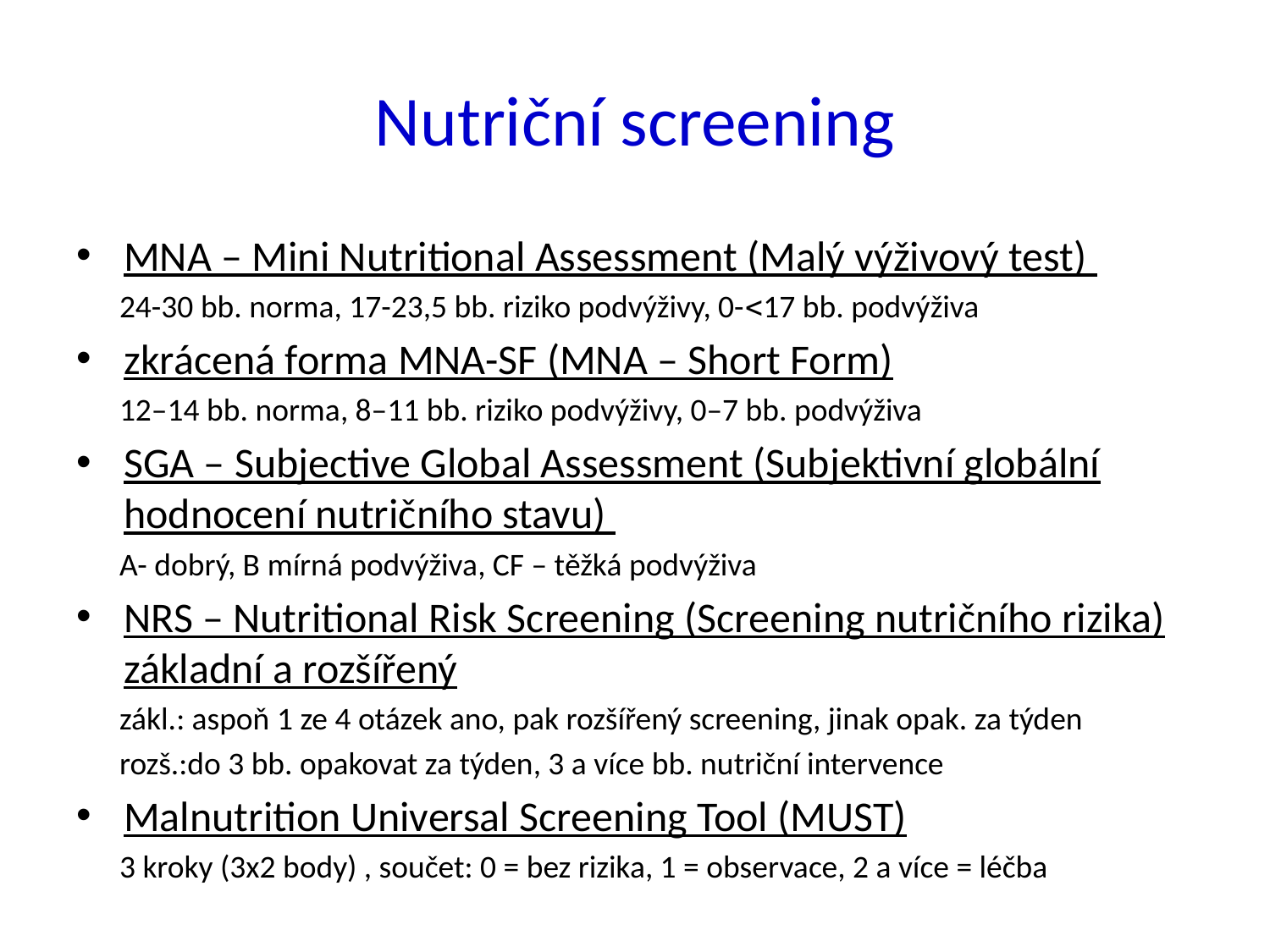

# Nutriční screening
MNA – Mini Nutritional Assessment (Malý výživový test)
      24-30 bb. norma, 17-23,5 bb. riziko podvýživy, 0-<17 bb. podvýživa
zkrácená forma MNA-SF (MNA – Short Form)
      12–14 bb. norma, 8–11 bb. riziko podvýživy, 0–7 bb. podvýživa
SGA – Subjective Global Assessment (Subjektivní globální hodnocení nutričního stavu)
      A- dobrý, B mírná podvýživa, CF – těžká podvýživa
NRS – Nutritional Risk Screening (Screening nutričního rizika) základní a rozšířený
      zákl.: aspoň 1 ze 4 otázek ano, pak rozšířený screening, jinak opak. za týden
      rozš.:do 3 bb. opakovat za týden, 3 a více bb. nutriční intervence
Malnutrition Universal Screening Tool (MUST)
      3 kroky (3x2 body) , součet: 0 = bez rizika, 1 = observace, 2 a více = léčba